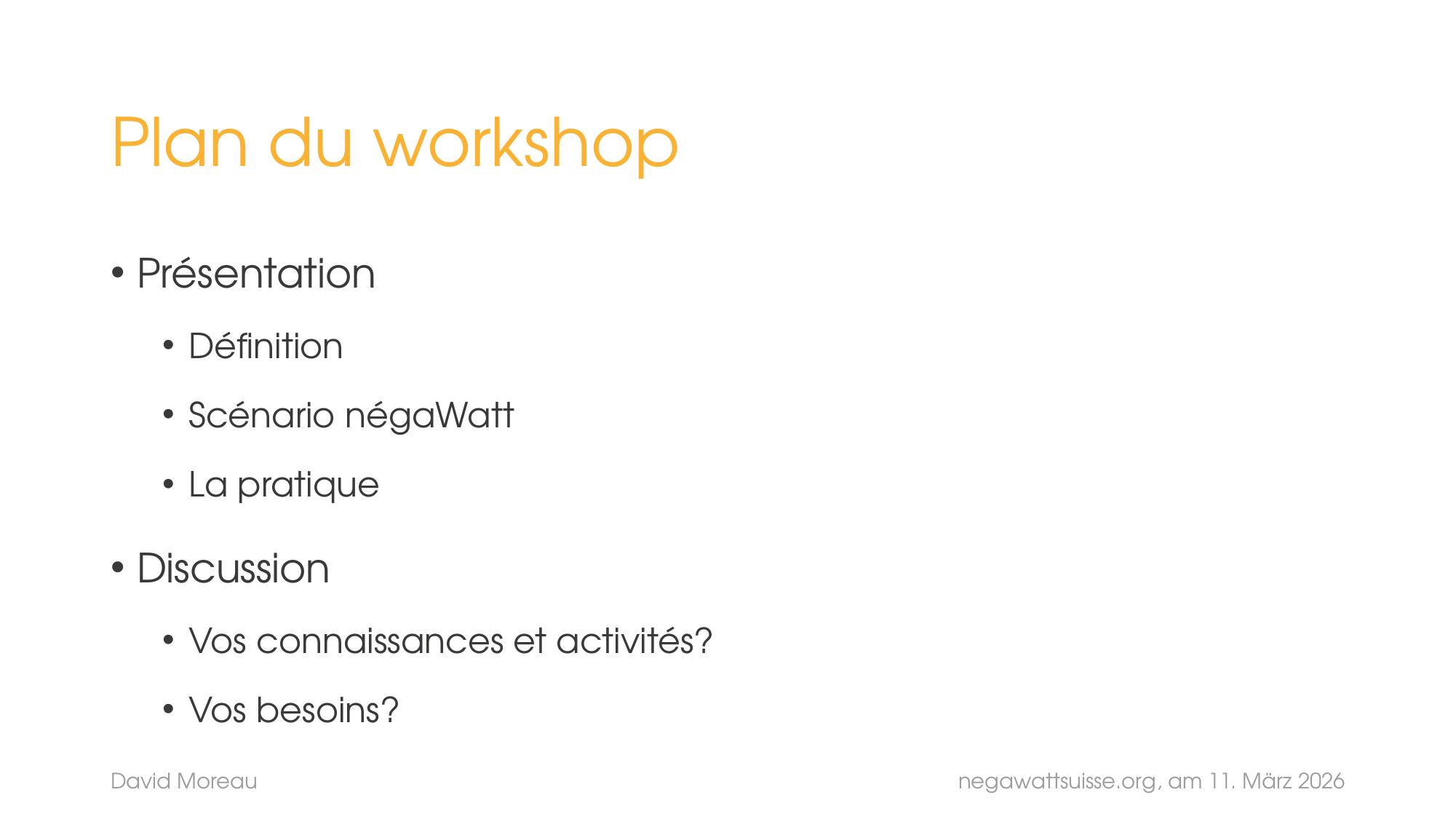

# Plan du workshop
Présentation
Définition
Scénario négaWatt
La pratique
Discussion
Vos connaissances et activités?
Vos besoins?